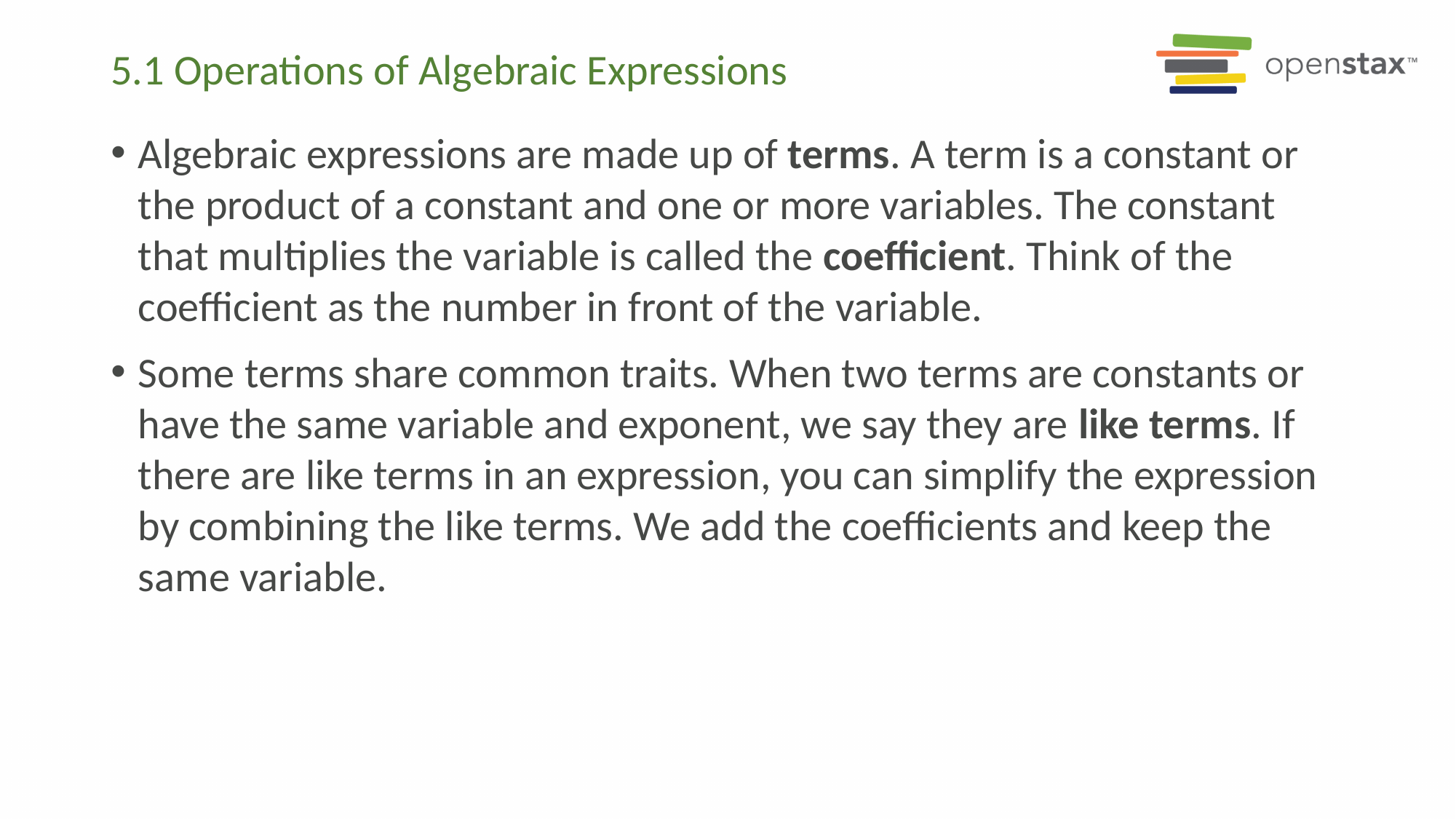

# 5.1 Operations of Algebraic Expressions
Algebraic expressions are made up of terms. A term is a constant or the product of a constant and one or more variables. The constant that multiplies the variable is called the coefficient. Think of the coefficient as the number in front of the variable.
Some terms share common traits. When two terms are constants or have the same variable and exponent, we say they are like terms. If there are like terms in an expression, you can simplify the expression by combining the like terms. We add the coefficients and keep the same variable.